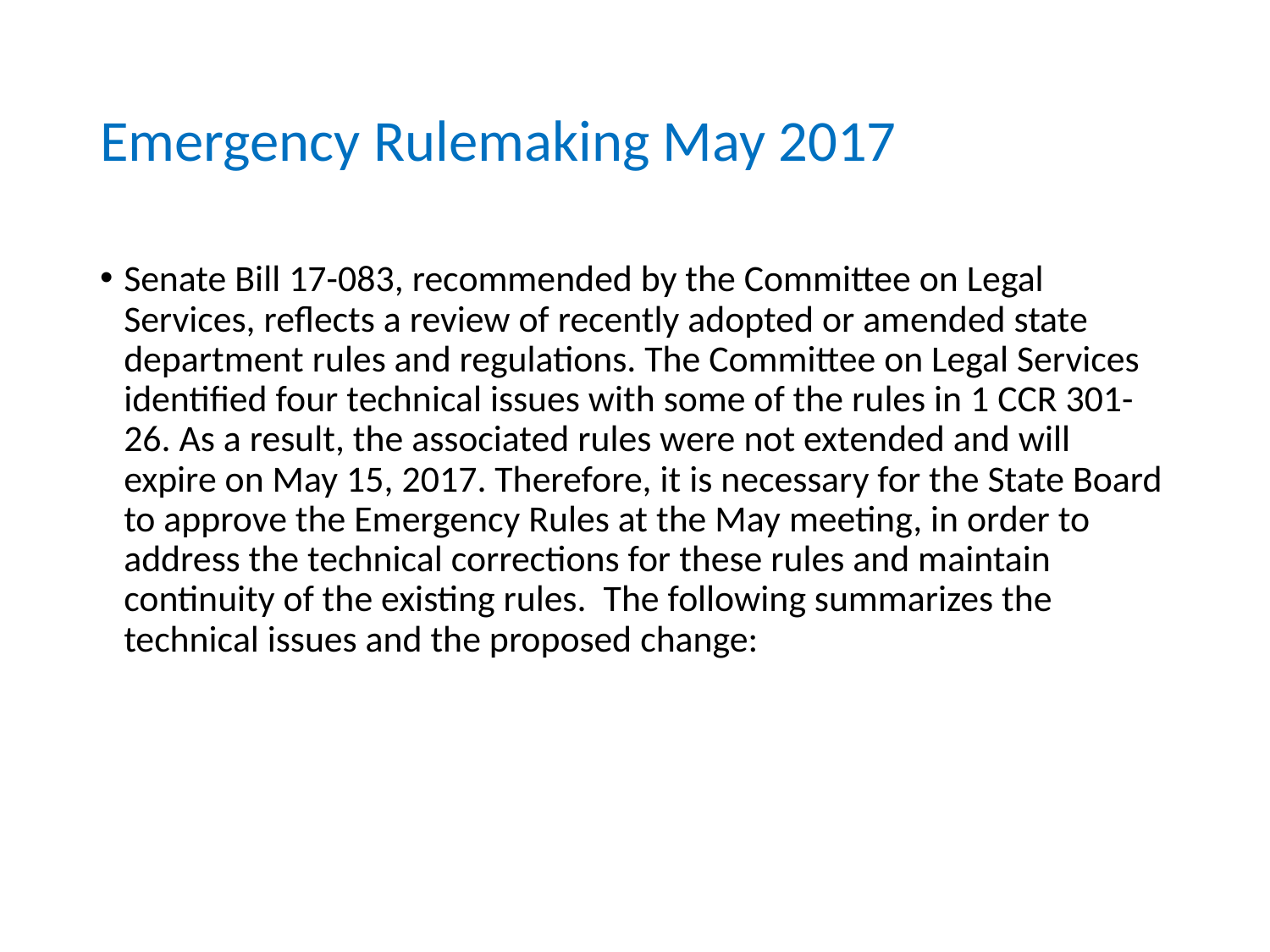

# Emergency Rulemaking May 2017
Senate Bill 17-083, recommended by the Committee on Legal Services, reflects a review of recently adopted or amended state department rules and regulations. The Committee on Legal Services identified four technical issues with some of the rules in 1 CCR 301-26. As a result, the associated rules were not extended and will expire on May 15, 2017. Therefore, it is necessary for the State Board to approve the Emergency Rules at the May meeting, in order to address the technical corrections for these rules and maintain continuity of the existing rules.  The following summarizes the technical issues and the proposed change: